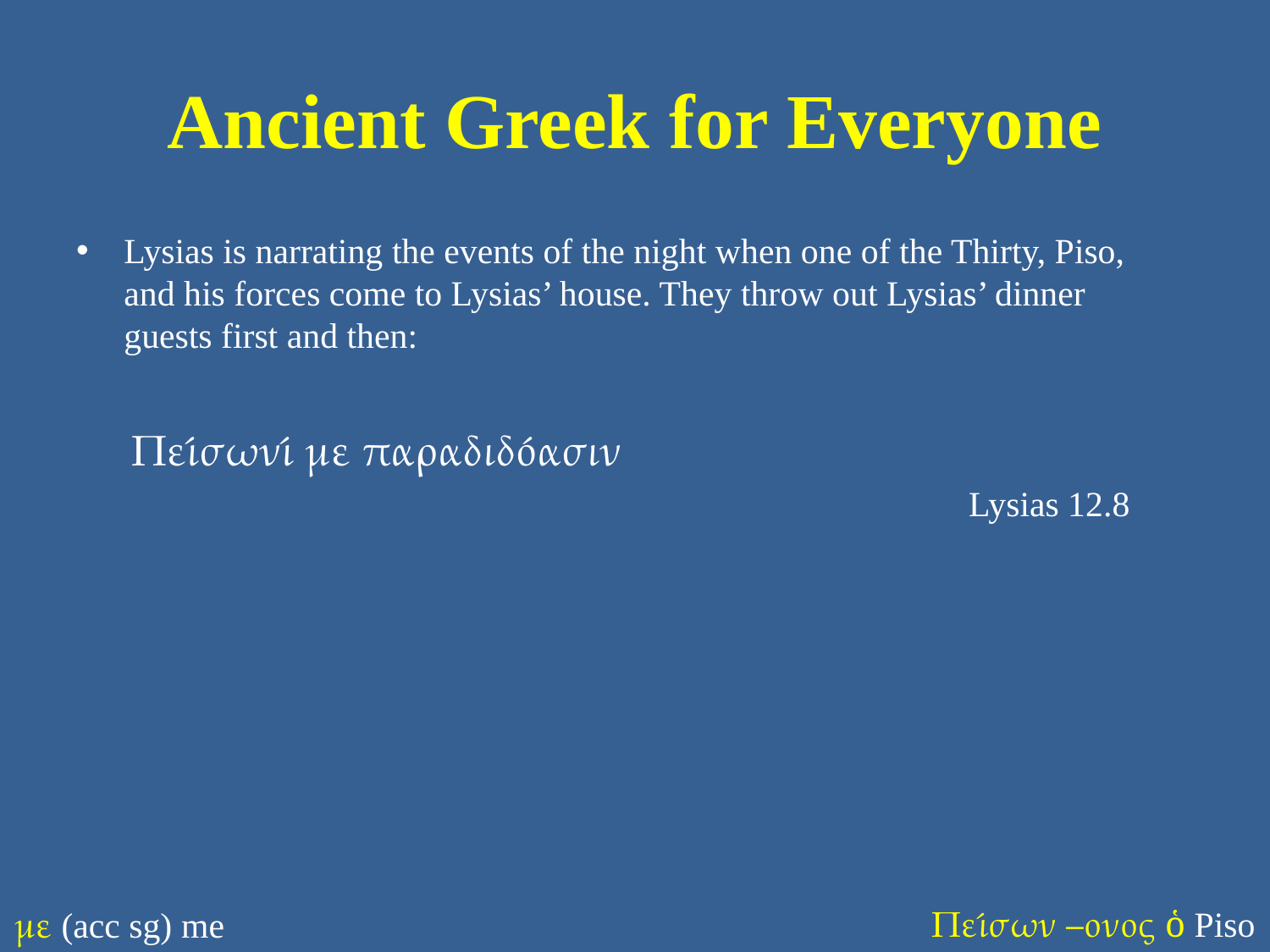

# Ancient Greek for Everyone
Lysias is narrating the events of the night when one of the Thirty, Piso, and his forces come to Lysias’ house. They throw out Lysias’ dinner guests first and then:

Πείσωνί με παραδιδόασιν
Lysias 12.8
Πείσων –ονος ὁ Piso
με (acc sg) me